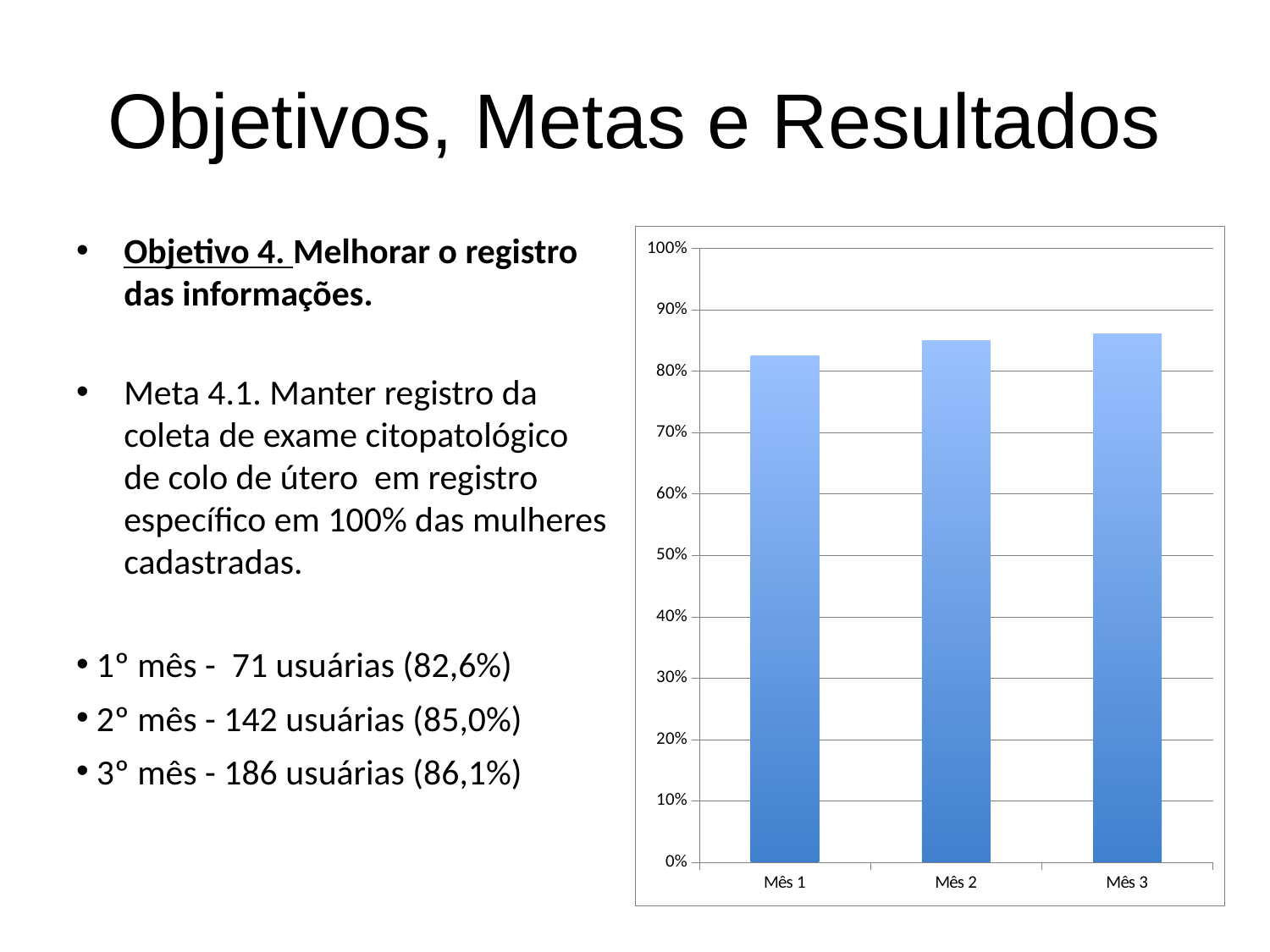

# Objetivos, Metas e Resultados
Objetivo 4. Melhorar o registro das informações.

Meta 4.1. Manter registro da coleta de exame citopatológico de colo de útero  em registro específico em 100% das mulheres cadastradas.

 1º mês -  71 usuárias (82,6%)
 2º mês - 142 usuárias (85,0%)
 3º mês - 186 usuárias (86,1%)

### Chart

| Category | Proporção de mulheres com registro adequado do exame citopatológico de colo de útero. |
|---|---|
| Mês 1 | 0.8255813953488372 |
| Mês 2 | 0.8502994011976048 |
| Mês 3 | 0.8611111111111112 |